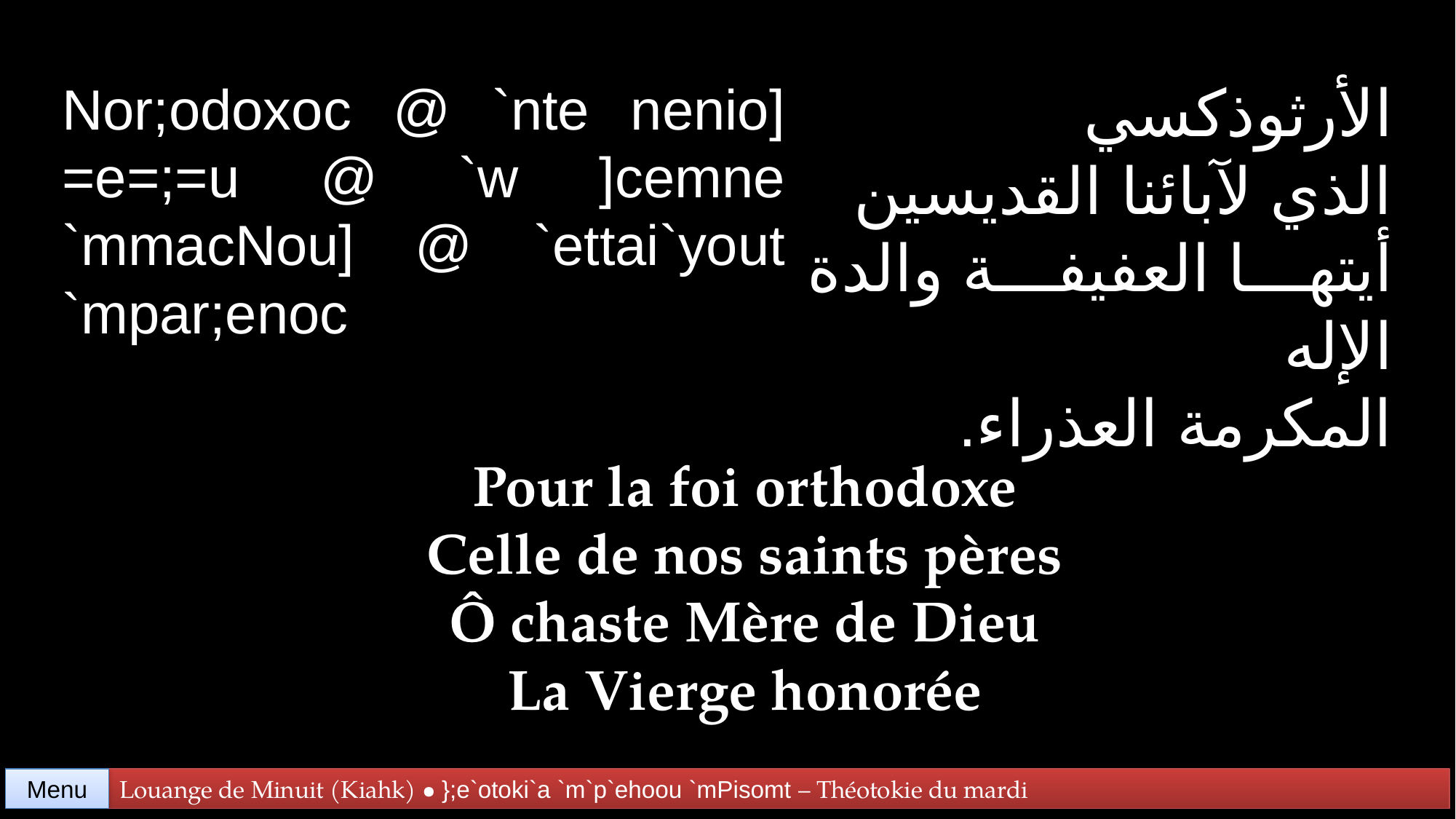

الأرثوذكسي
الذي لآبائنا القديسين
أيتها العفيفة والدة الإله
المكرمة العذراء.
Nor;odoxoc @ `nte nenio]
=e=;=u @ `w ]cemne
`mmacNou] @ `ettai`yout
`mpar;enoc
Pour la foi orthodoxe
Celle de nos saints pères
Ô chaste Mère de Dieu
La Vierge honorée
Menu
Louange de Minuit (Kiahk) • };e`otoki`a `m`p`ehoou `mPisomt – Théotokie du mardi